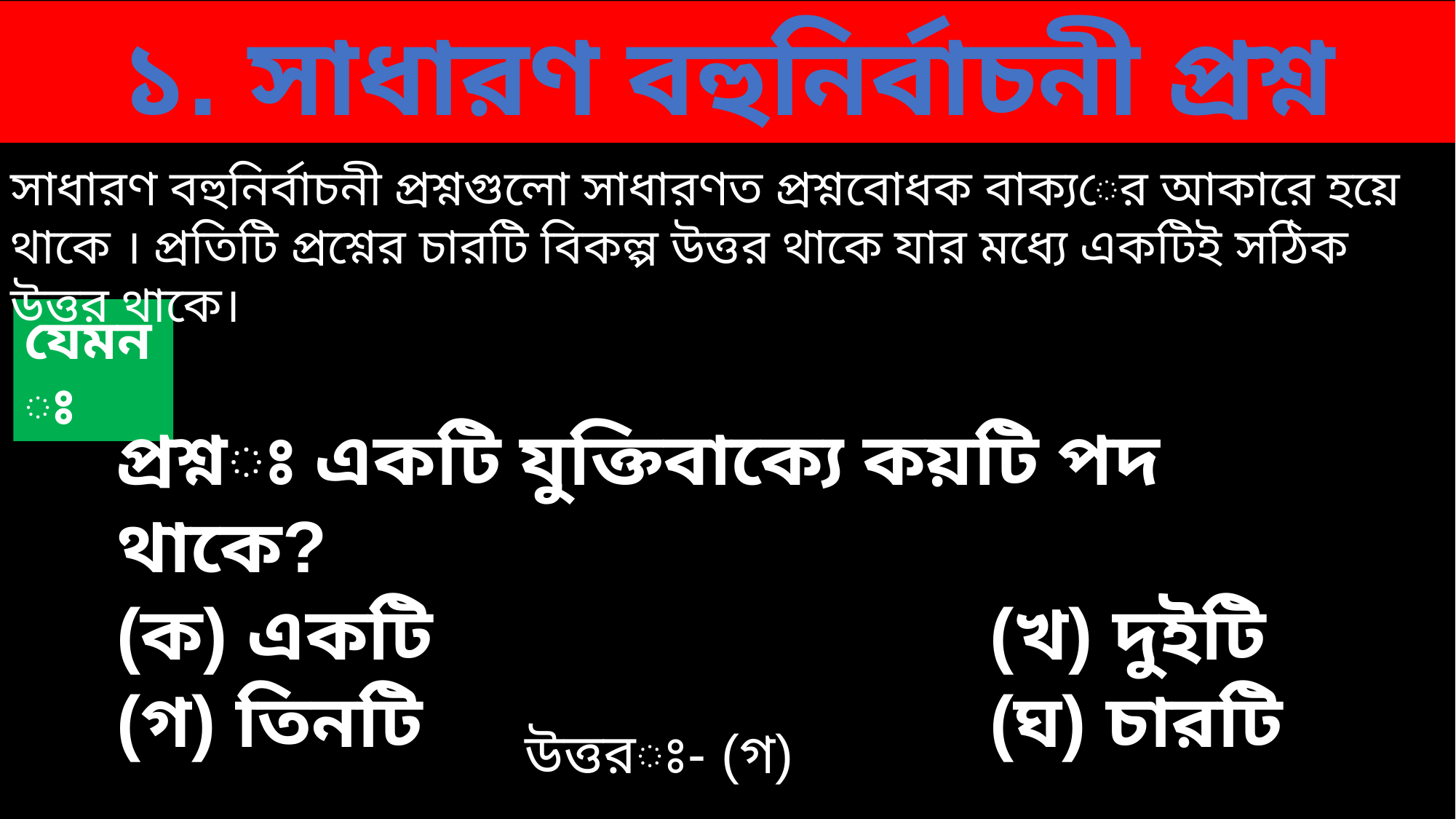

১. সাধারণ বহুনির্বাচনী প্রশ্ন
সাধারণ বহুনির্বাচনী প্রশ্নগুলো সাধারণত প্রশ্নবোধক বাক্যের আকারে হয়ে থাকে । প্রতিটি প্রশ্নের চারটি বিকল্প উত্তর থাকে যার মধ্যে একটিই সঠিক উত্তর থাকে।
যেমনঃ
প্রশ্নঃ একটি যুক্তিবাক্যে কয়টি পদ থাকে?
(ক) একটি  					(খ) দুইটি
(গ) তিনটি  					(ঘ) চারটি
উত্তরঃ- (গ)